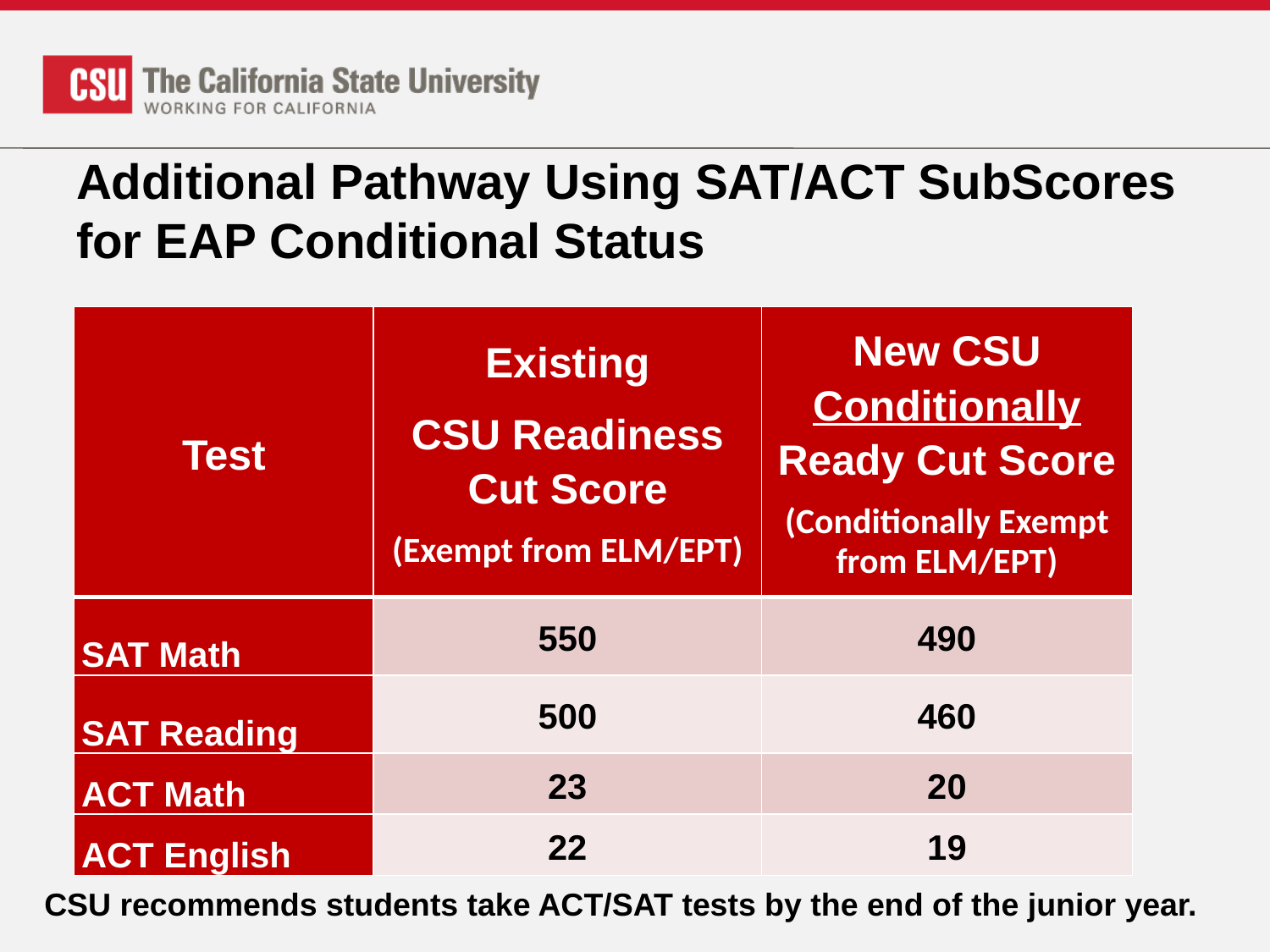

# Additional Pathway Using SAT/ACT SubScores for EAP Conditional Status

| Test | Existing CSU Readiness Cut Score (Exempt from ELM/EPT) | New CSU Conditionally Ready Cut Score (Conditionally Exempt from ELM/EPT) |
| --- | --- | --- |
| SAT Math | 550 | 490 |
| SAT Reading | 500 | 460 |
| ACT Math | 23 | 20 |
| ACT English | 22 | 19 |
CSU recommends students take ACT/SAT tests by the end of the junior year.